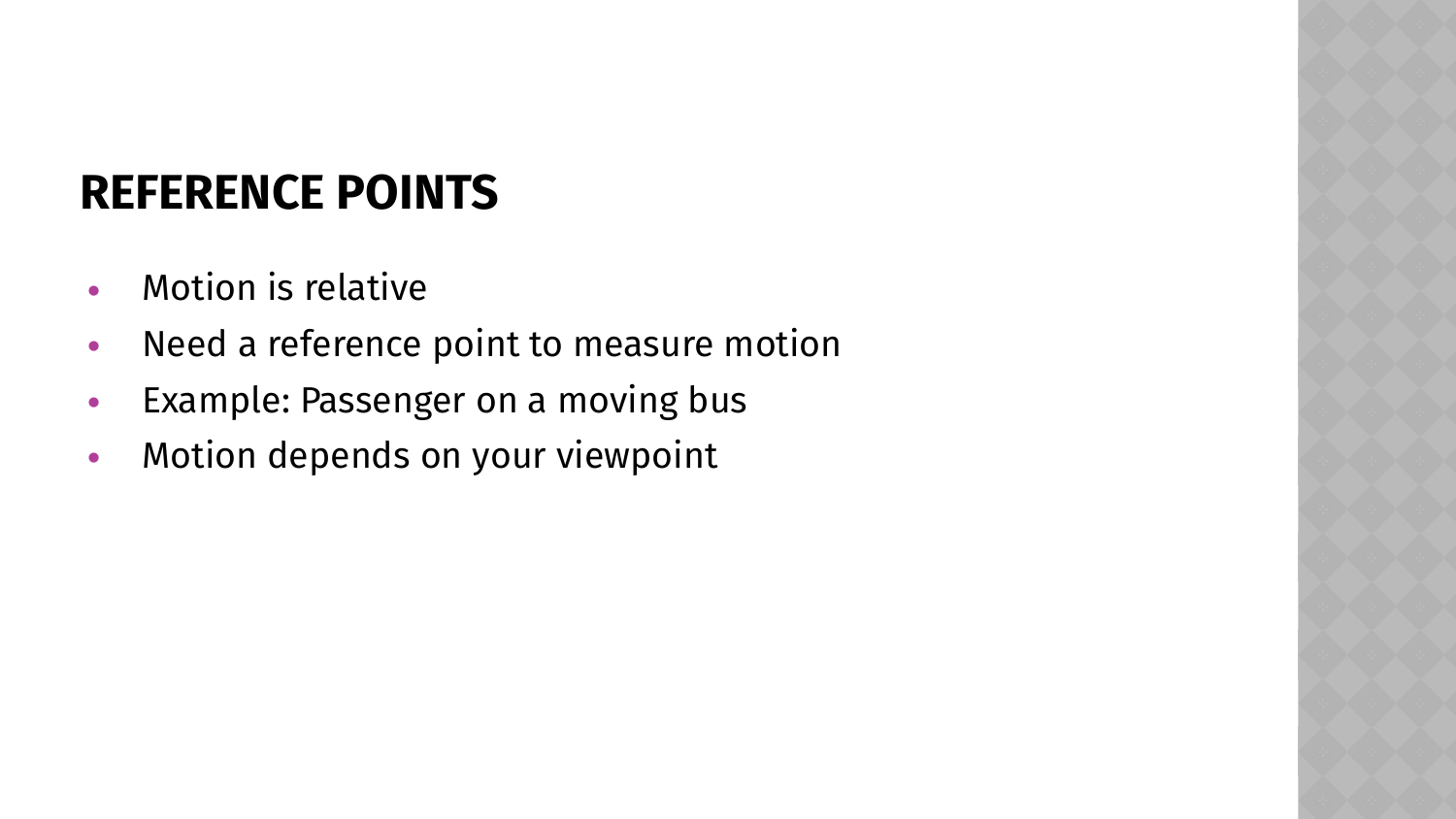

# REFERENCE POINTS

Motion is relative
Need a reference point to measure motion
Example: Passenger on a moving bus
Motion depends on your viewpoint